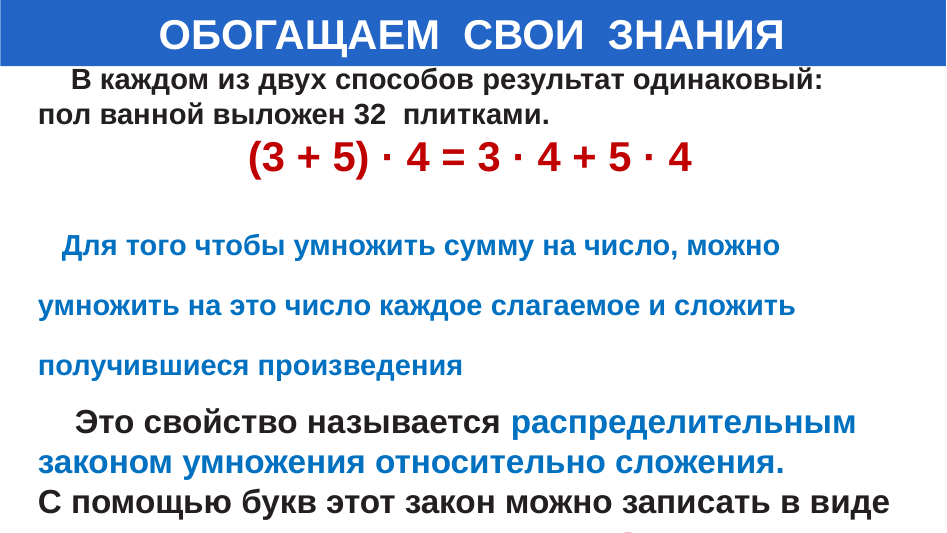

# ОБОГАЩАЕМ  СВОИ  ЗНАНИЯ

    В каждом из двух способов результат одинаковый:
пол ванной выложен 32  плитками.
                    (3 + 5) · 4 = 3 · 4 + 5 · 4

    Для того чтобы умножить сумму на число, можно умножить на это число каждое слагаемое и сложить получившиеся произведения
    Это свойство называется распределительным законом умножения относительно сложения.
С помощью букв этот закон можно записать в виде                                      	    (a + b) · c = a · c + b · c